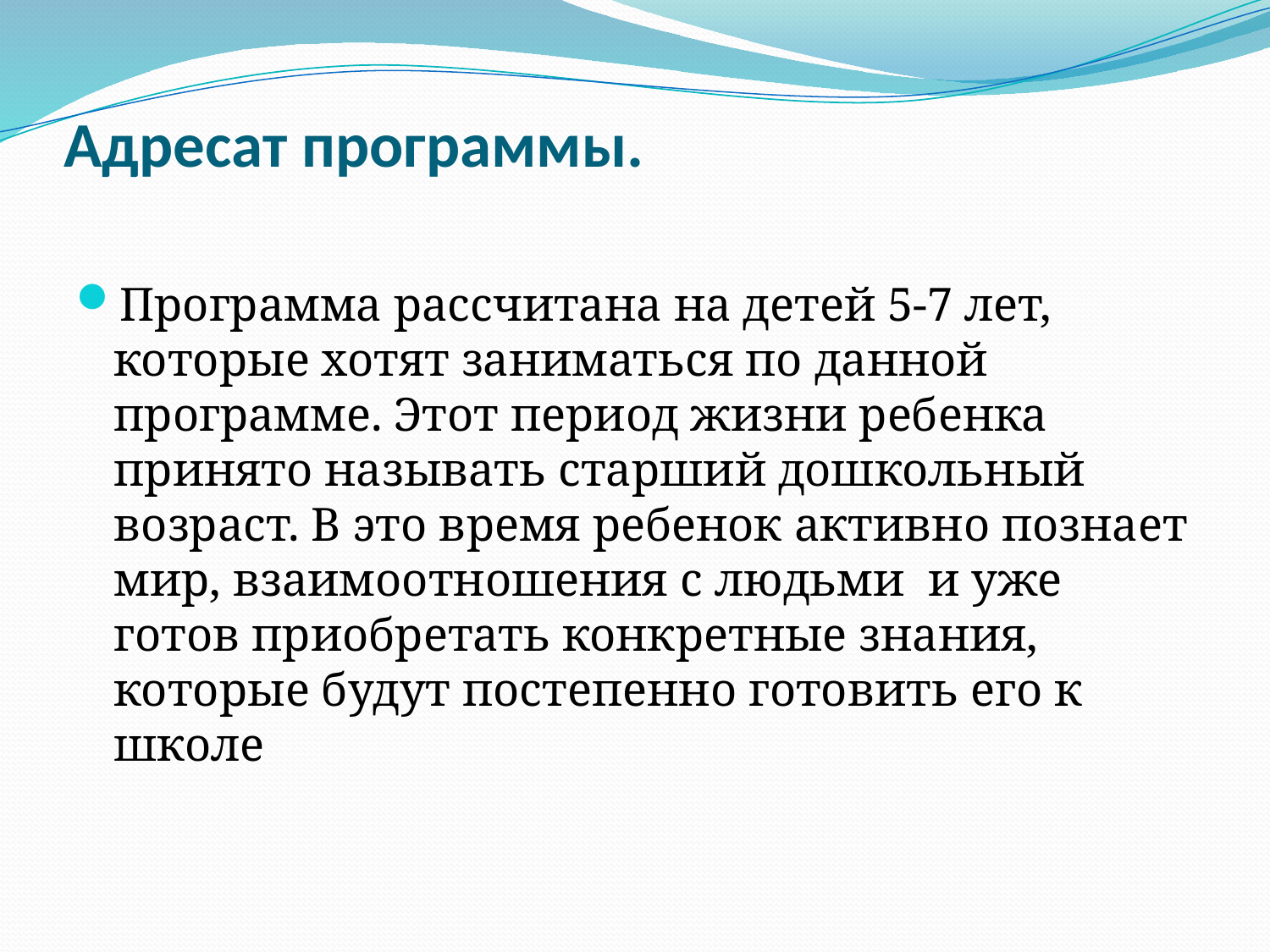

# Адресат программы.
Программа рассчитана на детей 5-7 лет, которые хотят заниматься по данной программе. Этот период жизни ребенка принято называть старший дошкольный возраст. В это время ребенок активно познает мир, взаимоотношения c людьми  и уже готов приобретать конкретные знания, которые будут постепенно готовить его к школе